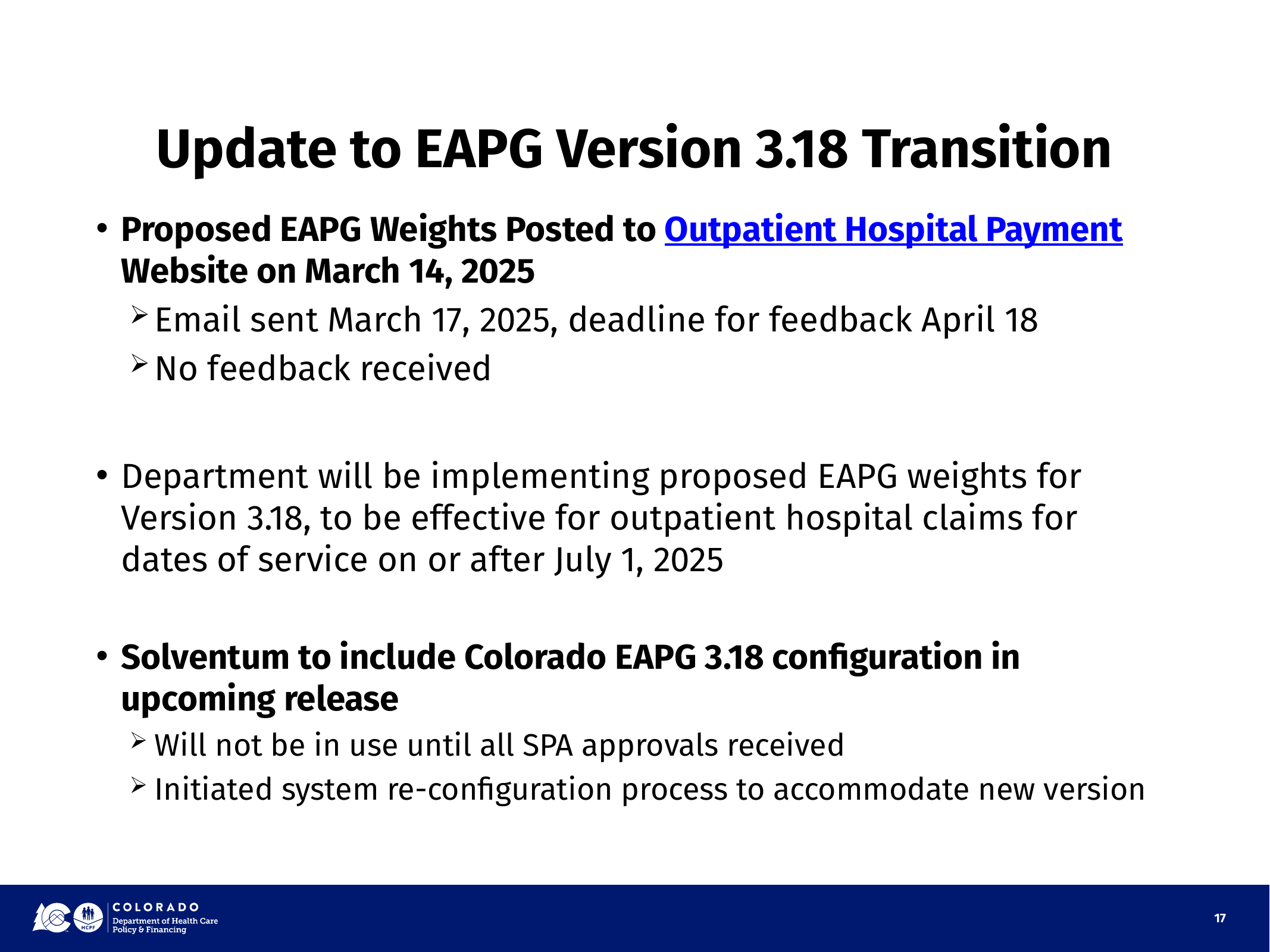

# Update to EAPG Version 3.18 Transition
Proposed EAPG Weights Posted to Outpatient Hospital Payment Website on March 14, 2025
Email sent March 17, 2025, deadline for feedback April 18
No feedback received

Department will be implementing proposed EAPG weights for Version 3.18, to be effective for outpatient hospital claims for dates of service on or after July 1, 2025

Solventum to include Colorado EAPG 3.18 configuration in upcoming release
Will not be in use until all SPA approvals received
Initiated system re-configuration process to accommodate new version
17